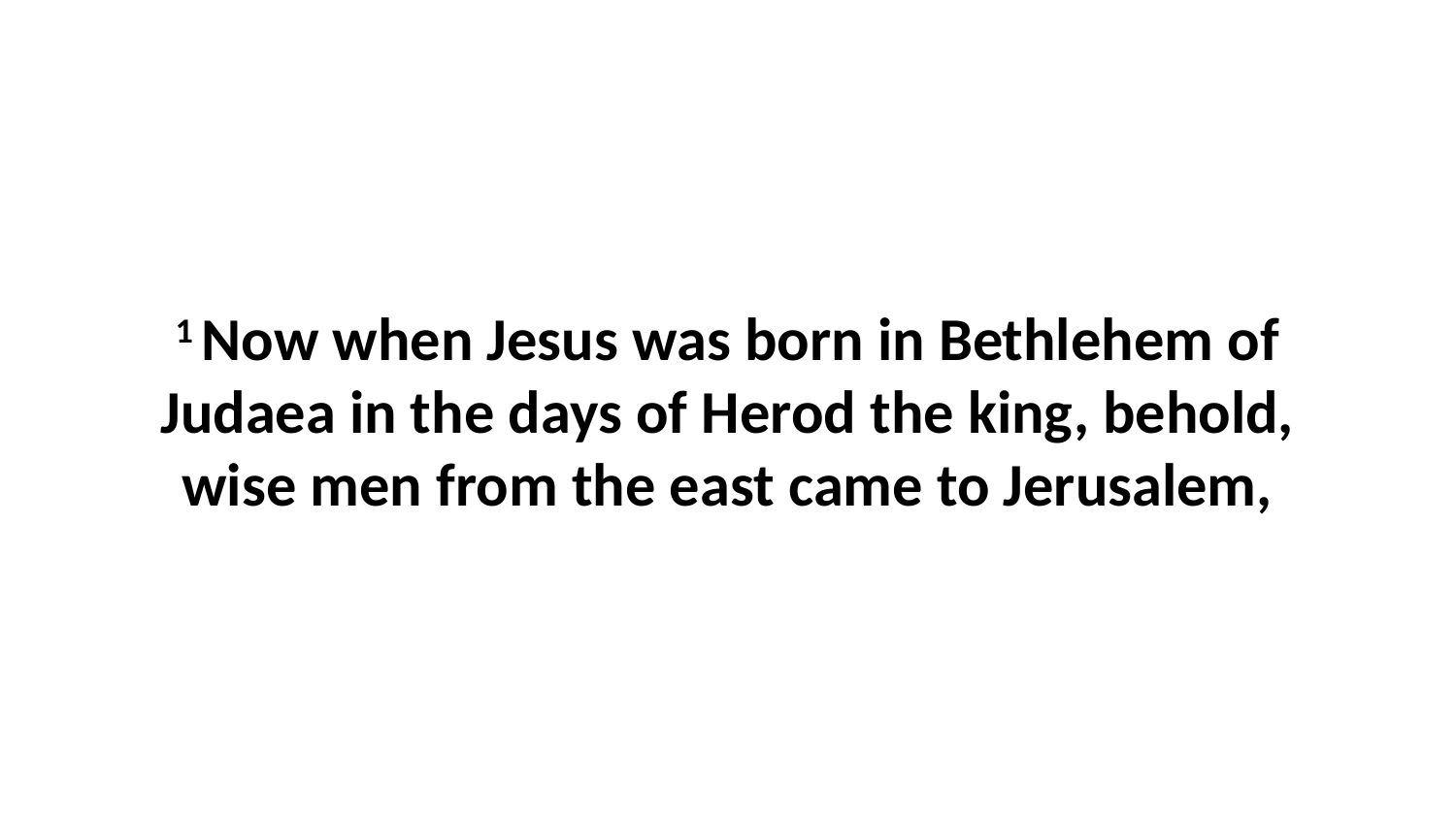

1 Now when Jesus was born in Bethlehem of Judaea in the days of Herod the king, behold, wise men from the east came to Jerusalem,